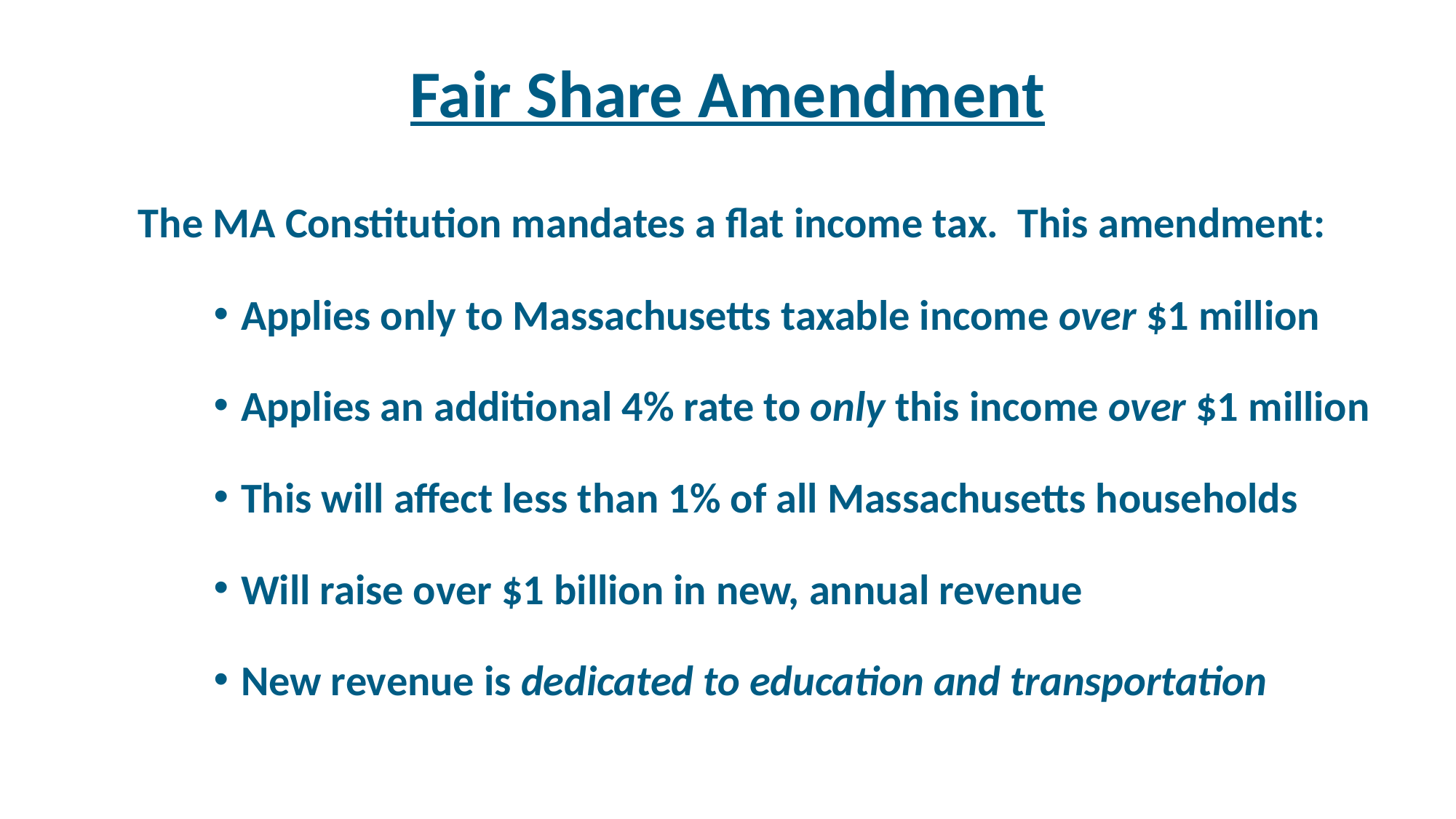

# Fair Share Amendment
The MA Constitution mandates a flat income tax.  This amendment:
Applies only to Massachusetts taxable income over $1 million
Applies an additional 4% rate to only this income over $1 million
This will affect less than 1% of all Massachusetts households
Will raise over $1 billion in new, annual revenue
New revenue is dedicated to education and transportation